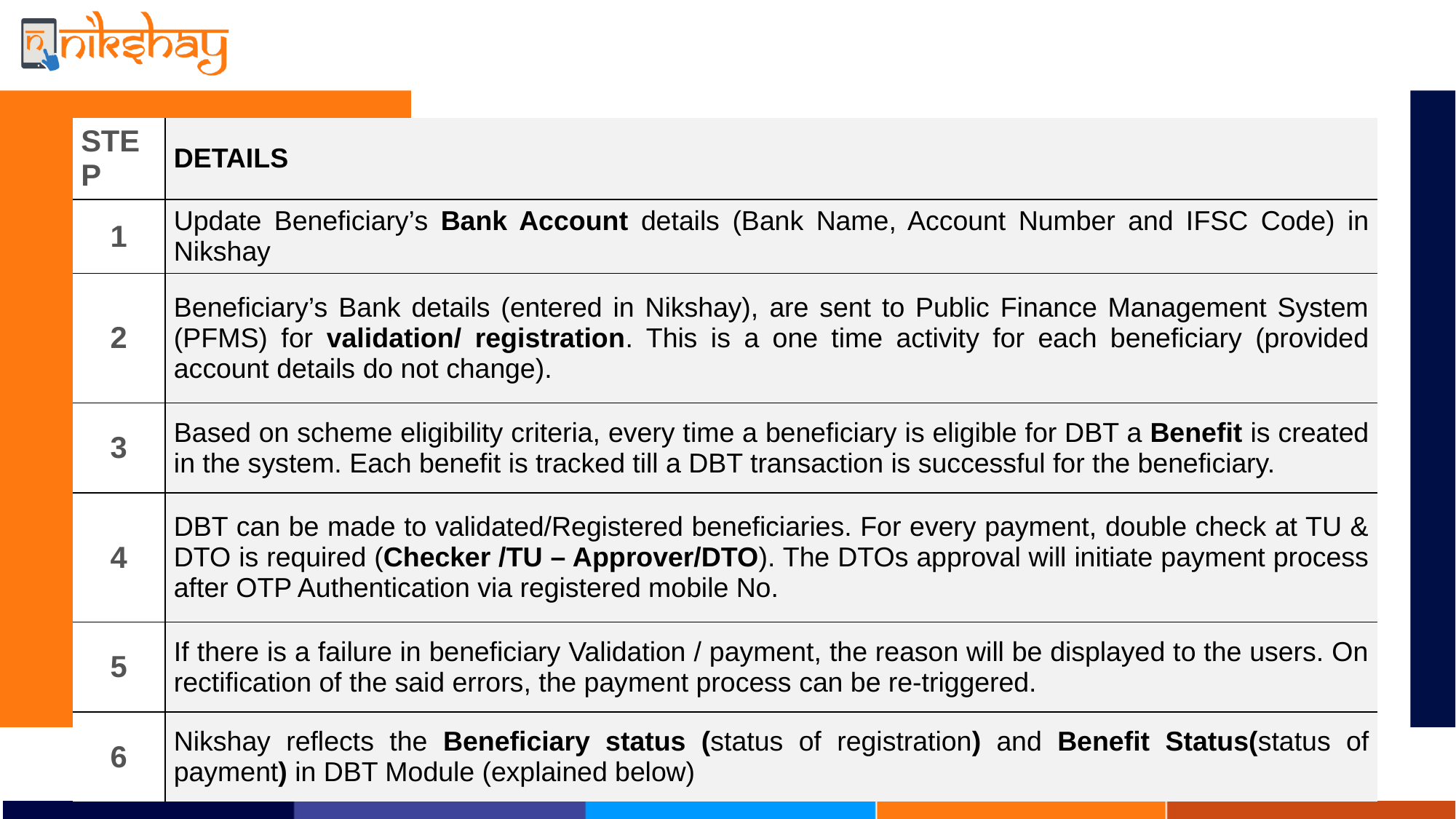

Process Overview
| STEP | DETAILS |
| --- | --- |
| 1 | Update Beneficiary’s Bank Account details (Bank Name, Account Number and IFSC Code) in Nikshay |
| 2 | Beneficiary’s Bank details (entered in Nikshay), are sent to Public Finance Management System (PFMS) for validation/ registration. This is a one time activity for each beneficiary (provided account details do not change). |
| 3 | Based on scheme eligibility criteria, every time a beneficiary is eligible for DBT a Benefit is created in the system. Each benefit is tracked till a DBT transaction is successful for the beneficiary. |
| 4 | DBT can be made to validated/Registered beneficiaries. For every payment, double check at TU & DTO is required (Checker /TU – Approver/DTO). The DTOs approval will initiate payment process after OTP Authentication via registered mobile No. |
| 5 | If there is a failure in beneficiary Validation / payment, the reason will be displayed to the users. On rectification of the said errors, the payment process can be re-triggered. |
| 6 | Nikshay reflects the Beneficiary status (status of registration) and Benefit Status(status of payment) in DBT Module (explained below) |